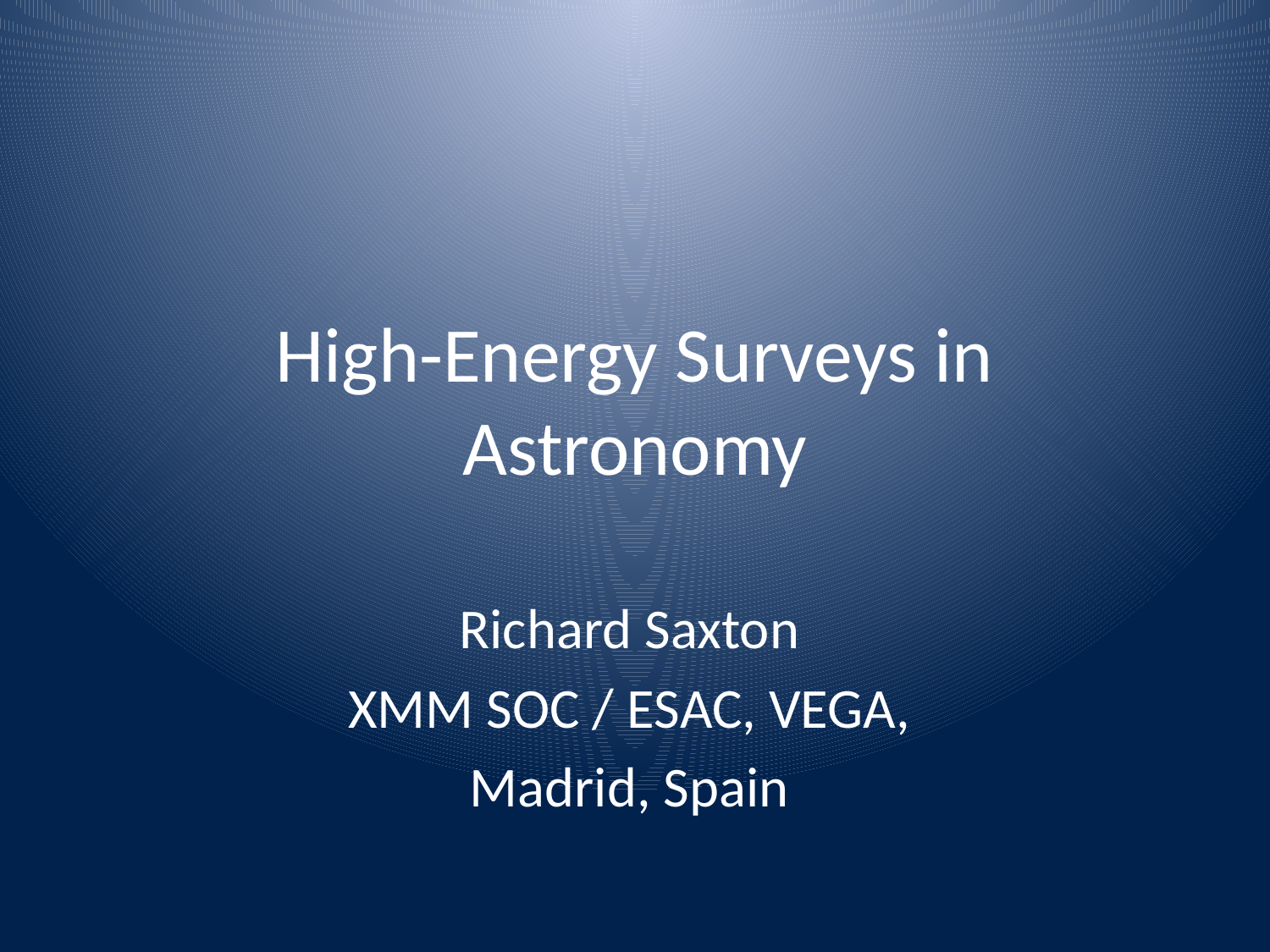

# High-Energy Surveys in Astronomy
Richard Saxton
XMM SOC / ESAC, VEGA,
Madrid, Spain